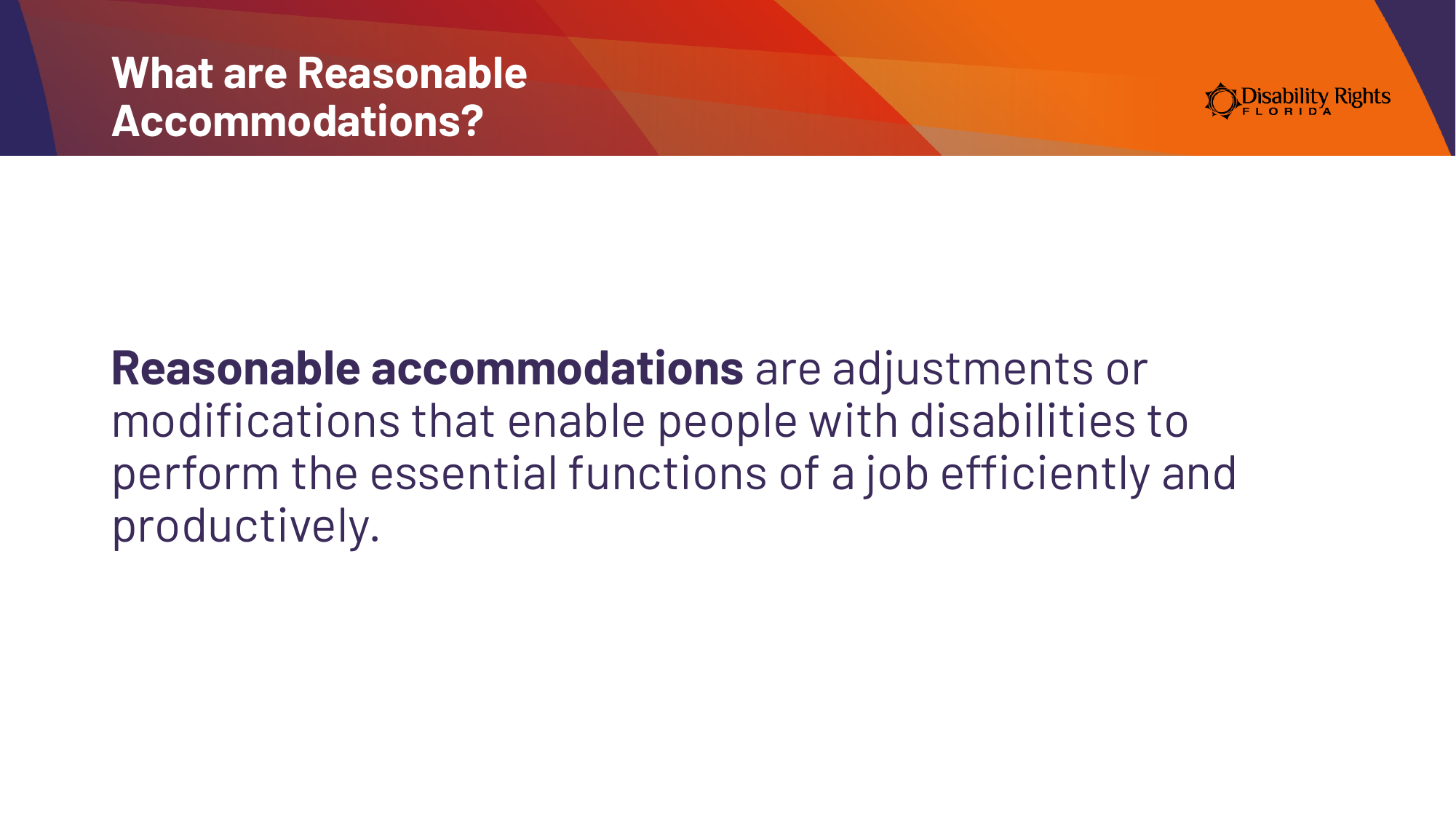

# What are Reasonable Accommodations?

Reasonable accommodations are adjustments or modifications that enable people with disabilities to perform the essential functions of a job efficiently and productively.